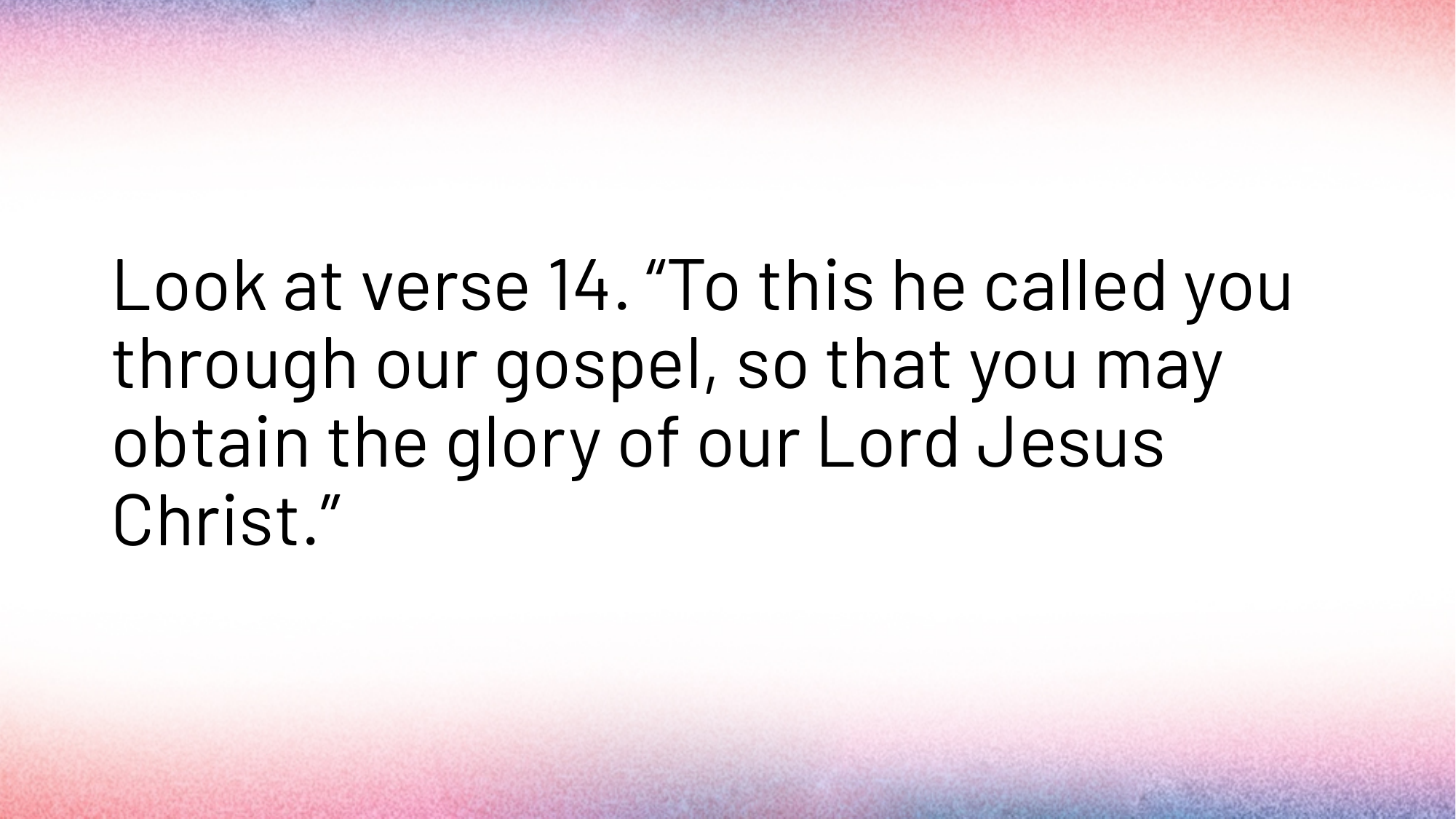

#

Look at verse 14. “To this he called you through our gospel, so that you may obtain the glory of our Lord Jesus Christ.”